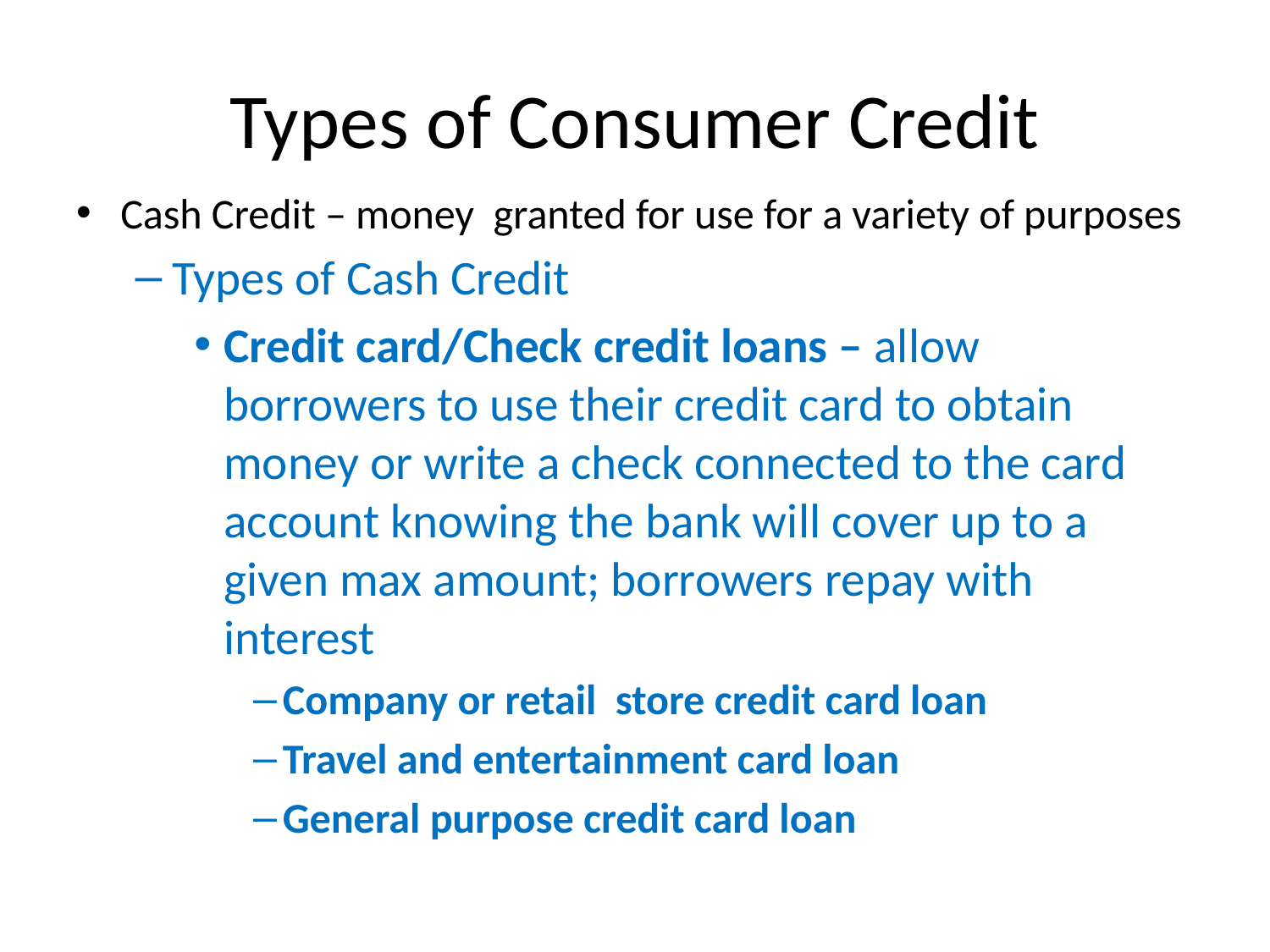

# Types of Consumer Credit
Cash Credit – money  granted for use for a variety of purposes
Types of Cash Credit
Credit card/Check credit loans – allow borrowers to use their credit card to obtain money or write a check connected to the card account knowing the bank will cover up to a given max amount; borrowers repay with interest
Company or retail  store credit card loan
Travel and entertainment card loan
General purpose credit card loan